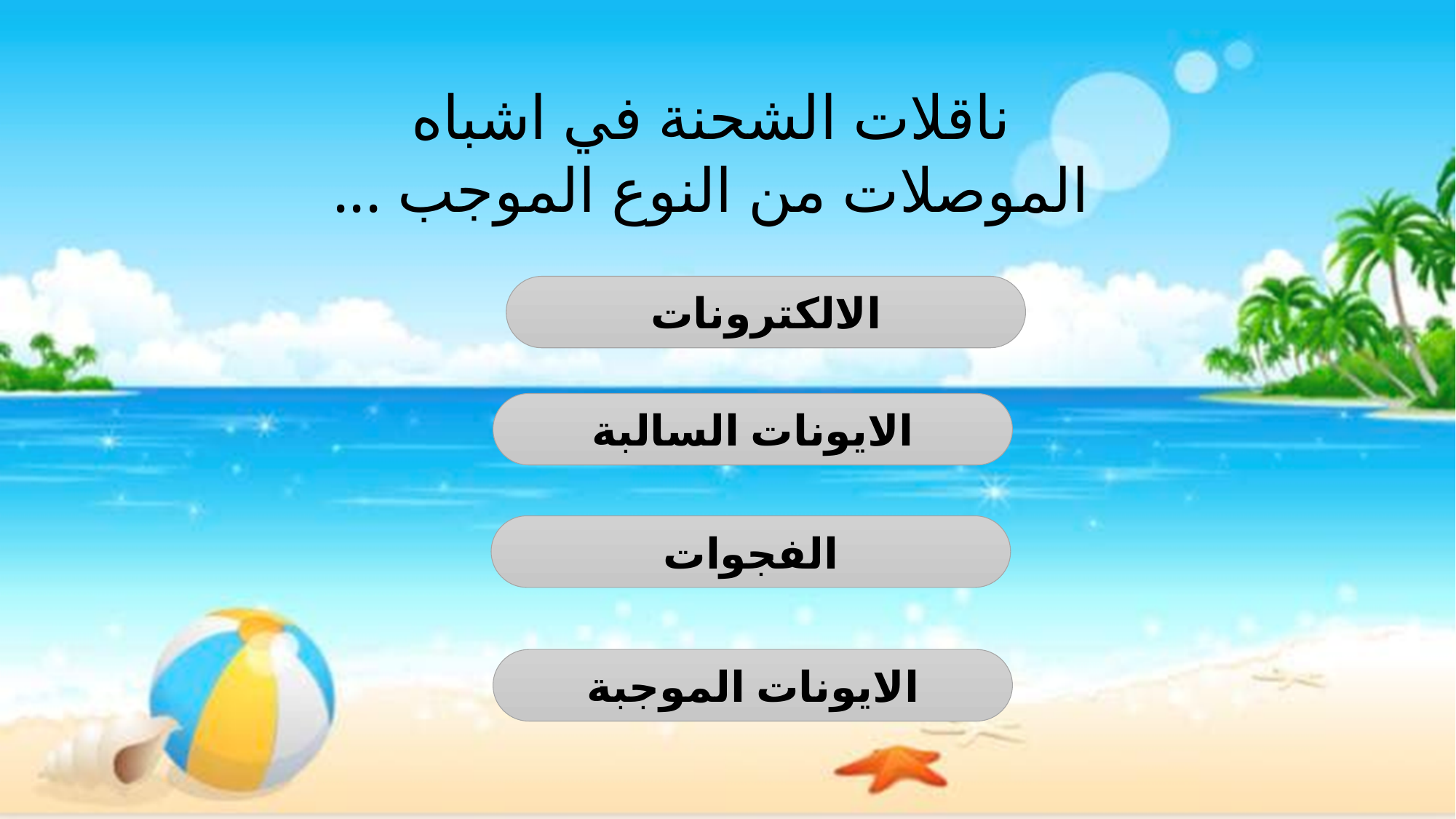

ناقلات الشحنة في اشباه الموصلات من النوع الموجب ...
الالكترونات
الايونات السالبة
الفجوات
الايونات الموجبة